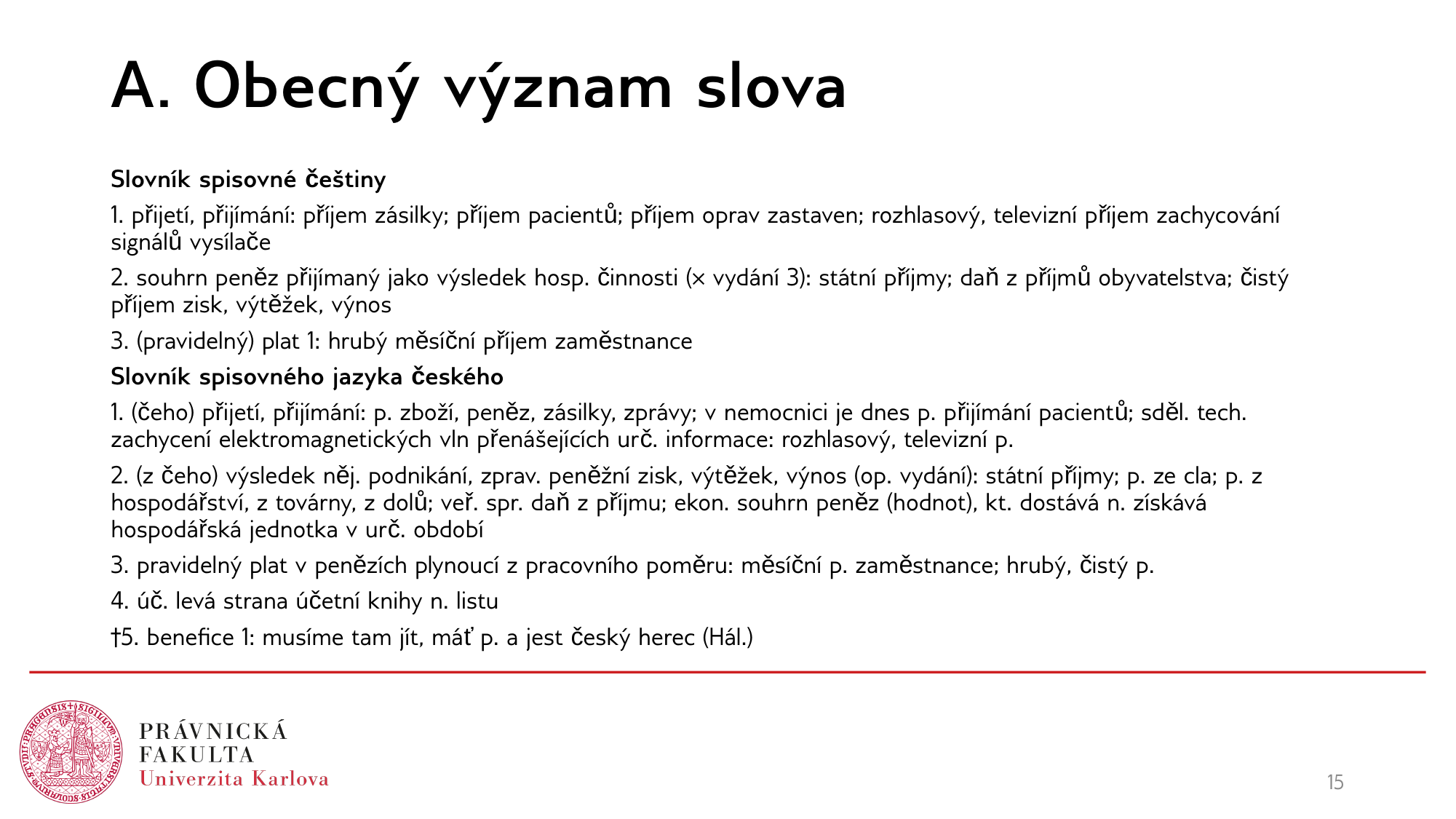

# A. Obecný význam slova
Slovník spisovné češtiny
1. přijetí, přijímání: příjem zásilky; příjem pacientů; příjem oprav zastaven; rozhlasový, televizní příjem zachycování signálů vysílače
2. souhrn peněz přijímaný jako výsledek hosp. činnosti (× vydání 3): státní příjmy; daň z příjmů obyvatelstva; čistý příjem zisk, výtěžek, výnos
3. (pravidelný) plat 1: hrubý měsíční příjem zaměstnance
Slovník spisovného jazyka českého
1. (čeho) přijetí, přijímání: p. zboží, peněz, zásilky, zprávy; v nemocnici je dnes p. přijímání pacientů; sděl. tech. zachycení elektromagnetických vln přenášejících urč. informace: rozhlasový, televizní p.
2. (z čeho) výsledek něj. podnikání, zprav. peněžní zisk, výtěžek, výnos (op. vydání): státní příjmy; p. ze cla; p. z hospodářství, z továrny, z dolů; veř. spr. daň z příjmu; ekon. souhrn peněz (hodnot), kt. dostává n. získává hospodářská jednotka v urč. období
3. pravidelný plat v penězích plynoucí z pracovního poměru: měsíční p. zaměstnance; hrubý, čistý p.
4. úč. levá strana účetní knihy n. listu
†5. benefice 1: musíme tam jít, máť p. a jest český herec (Hál.)
15